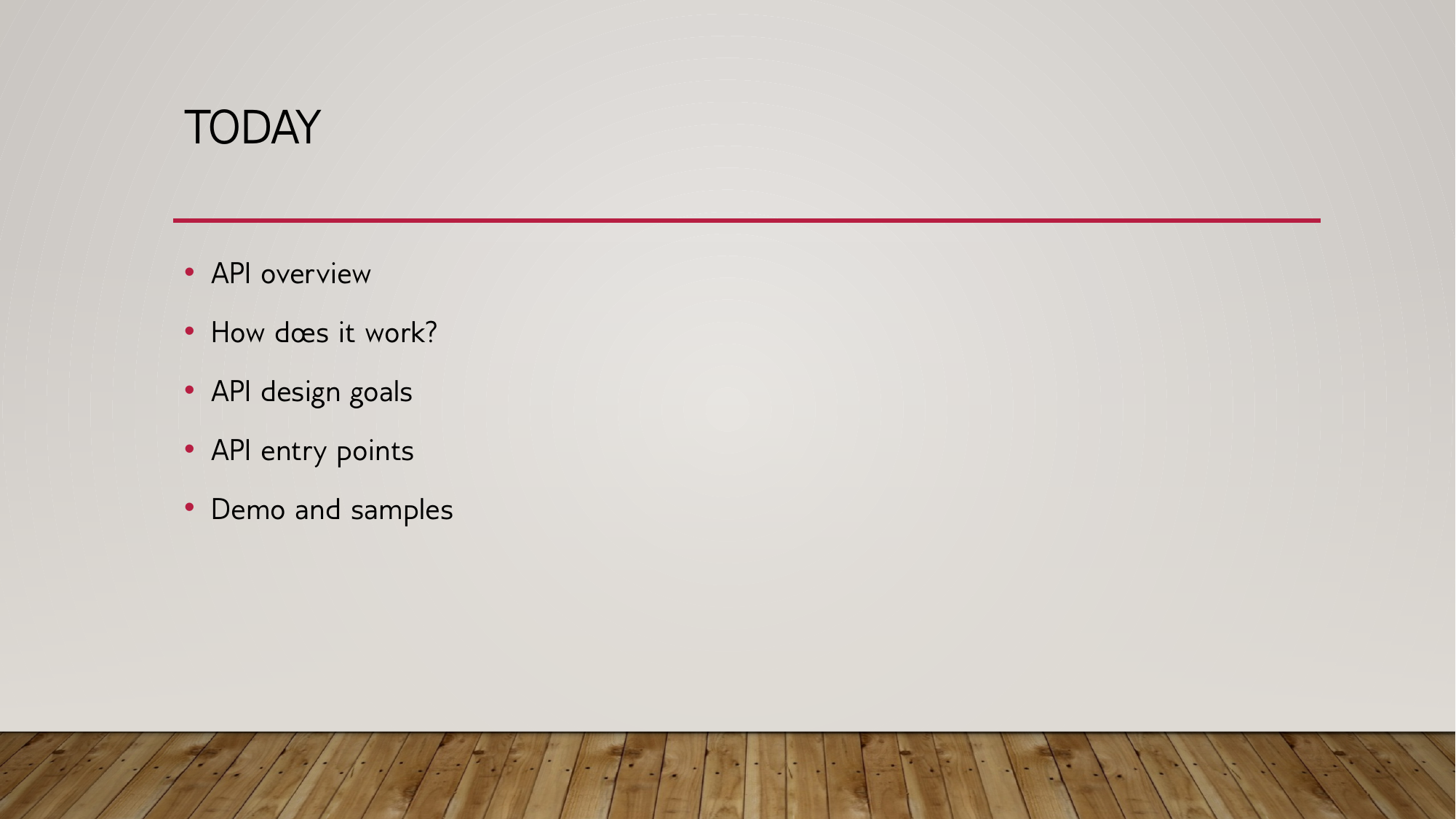

# Today
API overview
How does it work?
API design goals
API entry points
Demo and samples